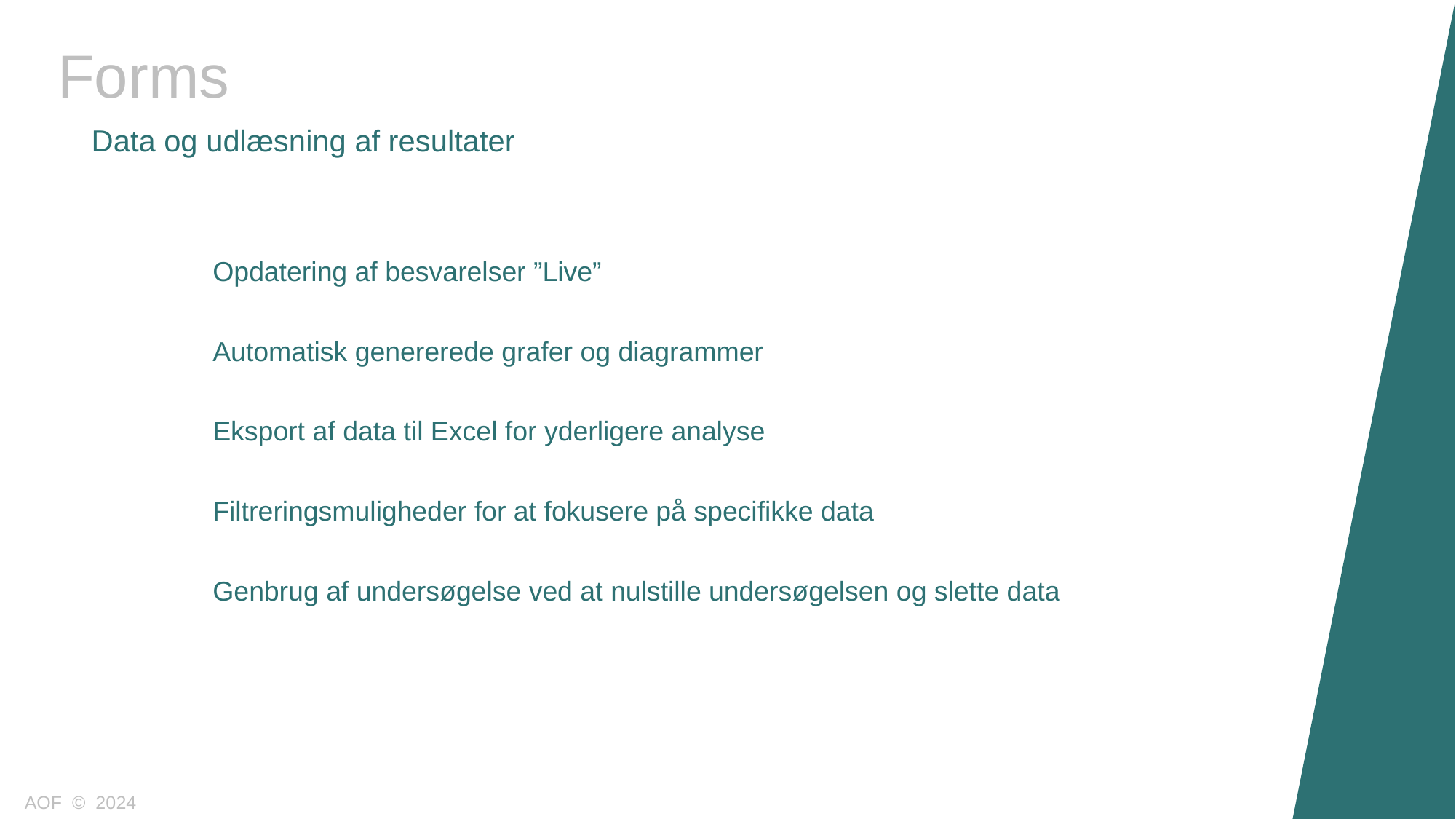

Forms
Data og udlæsning af resultater
Opdatering af besvarelser ”Live”
Automatisk genererede grafer og diagrammer
Eksport af data til Excel for yderligere analyse
Filtreringsmuligheder for at fokusere på specifikke data
Genbrug af undersøgelse ved at nulstille undersøgelsen og slette data
AOF  ©  2024